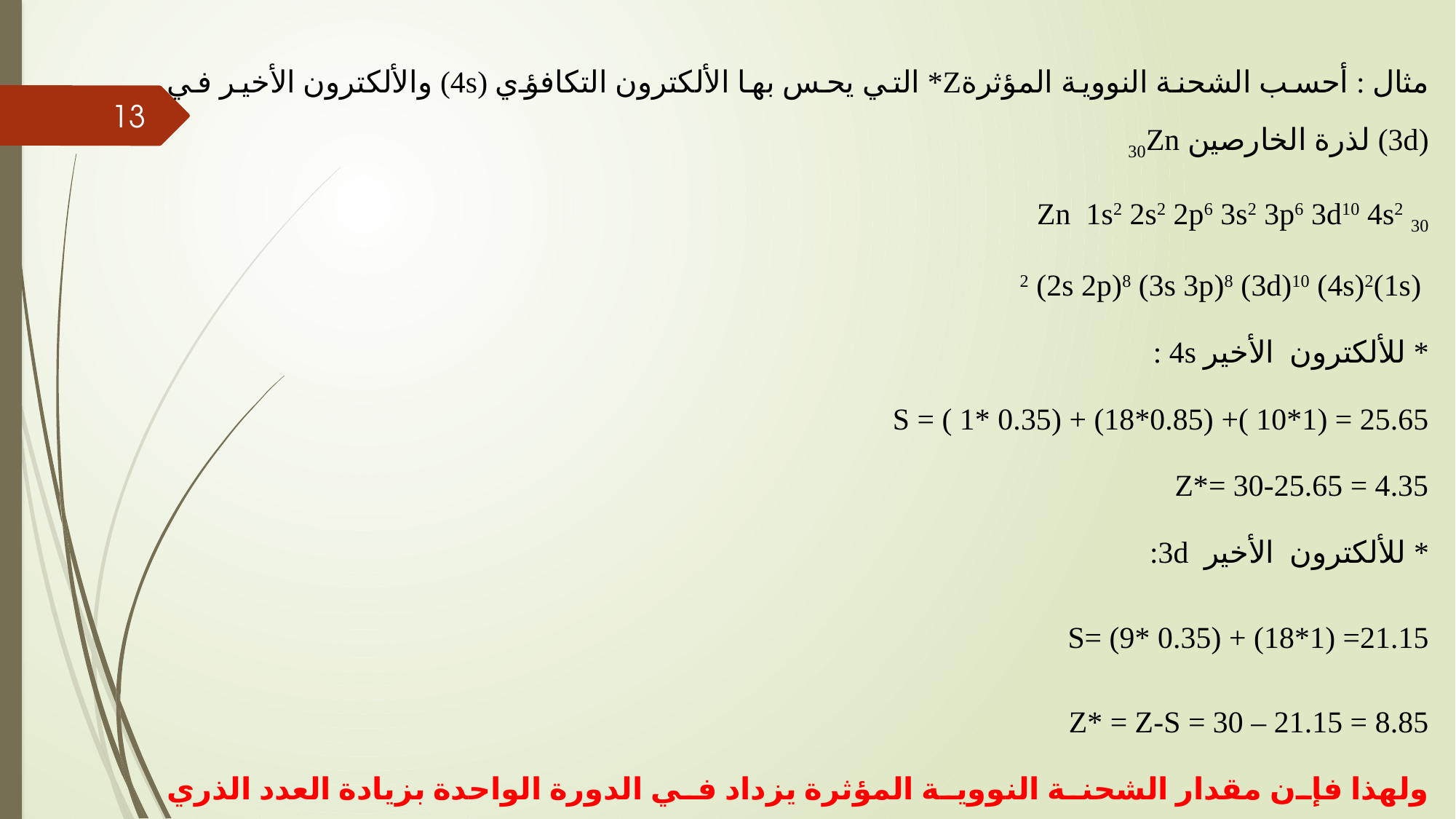

مثال : أحسب الشحنة النووية المؤثرةZ* التي يحس بها الألكترون التكافؤي (4s) والألكترون الأخير في (3d) لذرة الخارصين 30Zn
30 Zn  1s2 2s2 2p6 3s2 3p6 3d10 4s2
 (1s)2 (2s 2p)8 (3s 3p)8 (3d)10 (4s)2
* للألكترون  الأخير 4s :
S = ( 1* 0.35) + (18*0.85) +( 10*1) = 25.65
Z*= 30-25.65 = 4.35
* للألكترون  الأخير  3d:
S= (9* 0.35) + (18*1) =21.15
Z* = Z-S = 30 – 21.15 = 8.85
ولهذا فإن مقدار الشحنة النووية المؤثرة يزداد في الدورة الواحدة بزيادة العدد الذري وتقل في الزمرة الواحدة بزيادة العدد الذري .
13